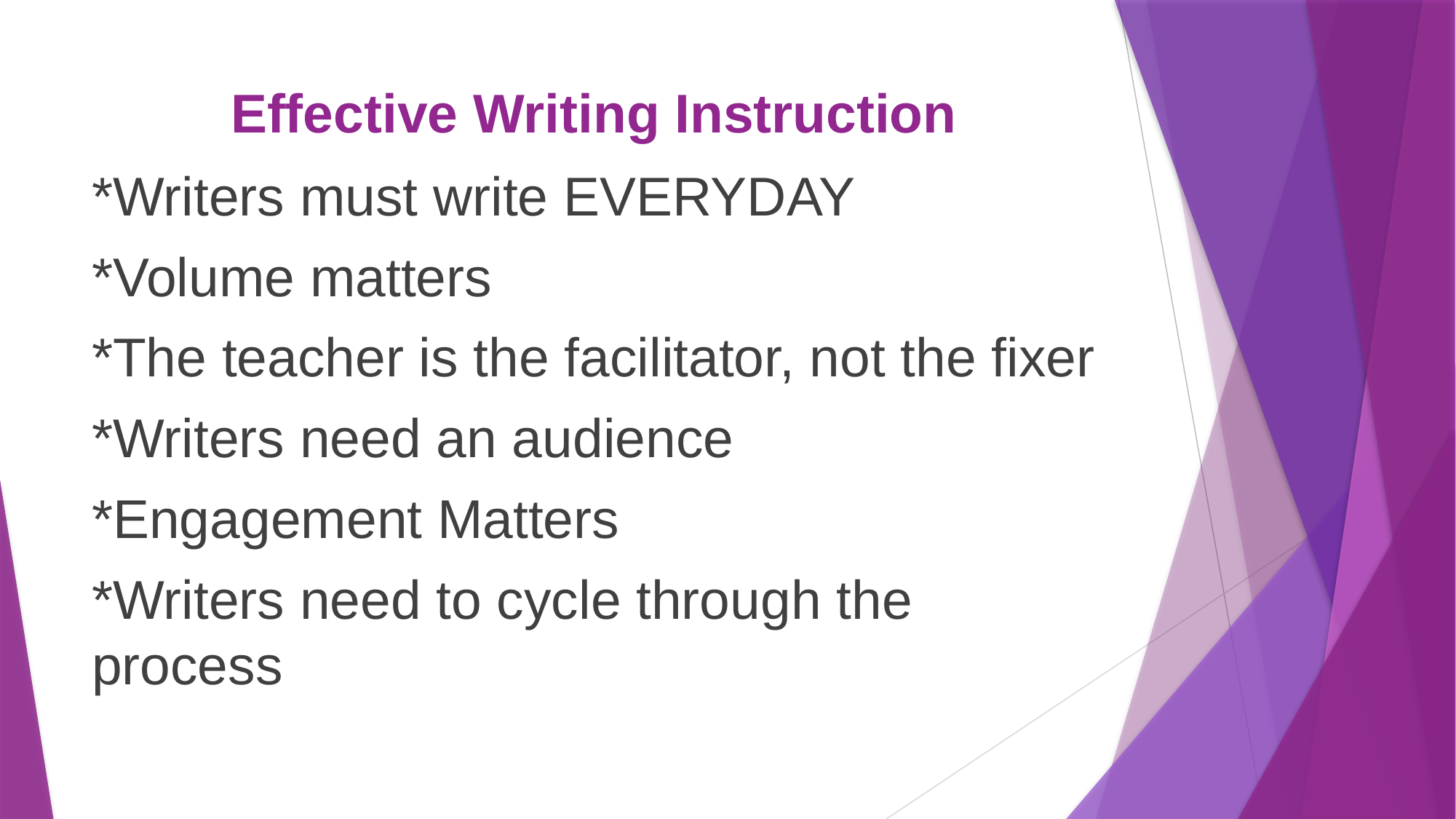

# Effective Writing Instruction
*Writers must write EVERYDAY
*Volume matters
*The teacher is the facilitator, not the fixer
*Writers need an audience
*Engagement Matters
*Writers need to cycle through the process